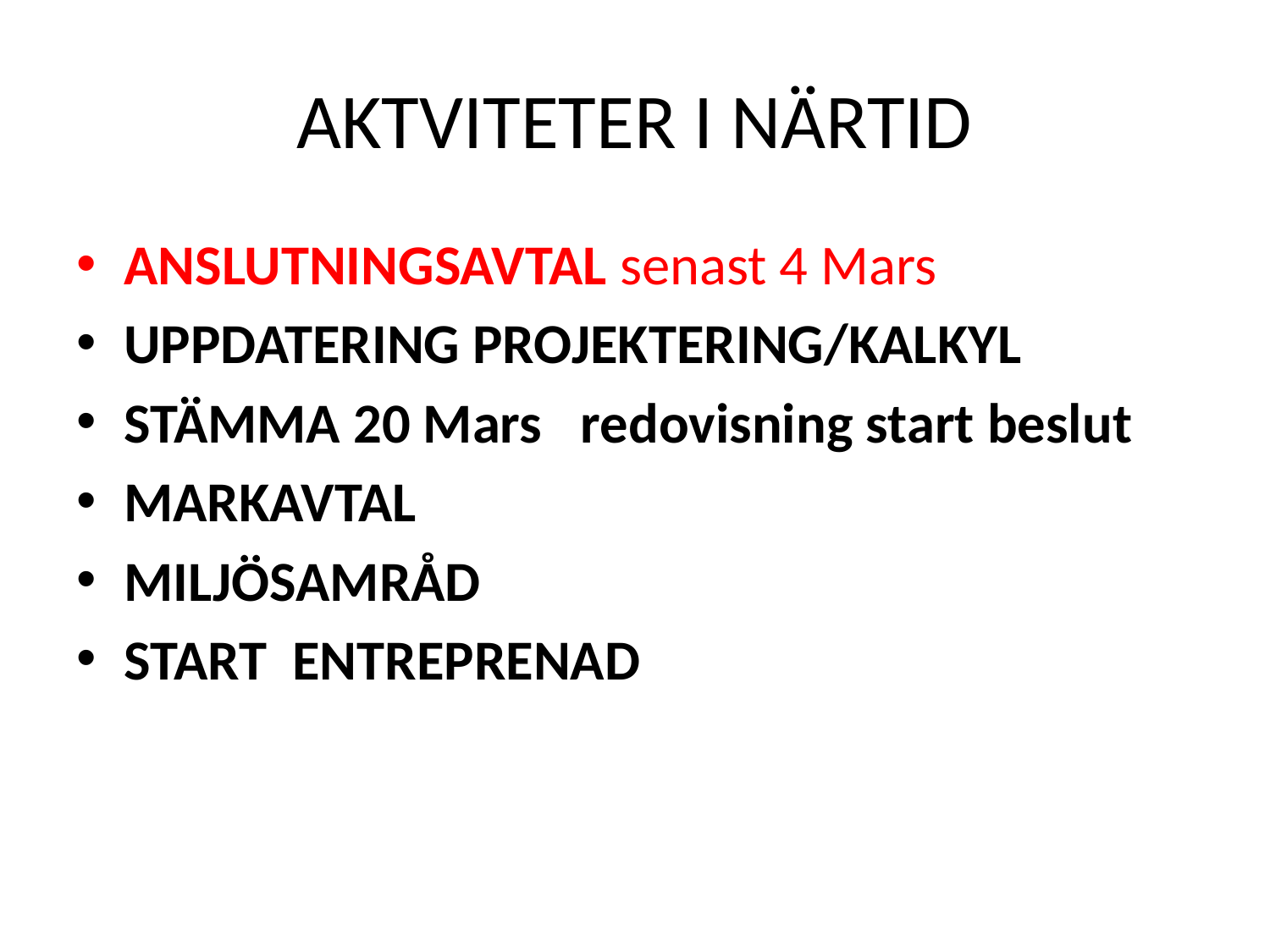

# AKTVITETER I NÄRTID
ANSLUTNINGSAVTAL senast 4 Mars
UPPDATERING PROJEKTERING/KALKYL
STÄMMA 20 Mars   redovisning start beslut
MARKAVTAL
MILJÖSAMRÅD
START  ENTREPRENAD